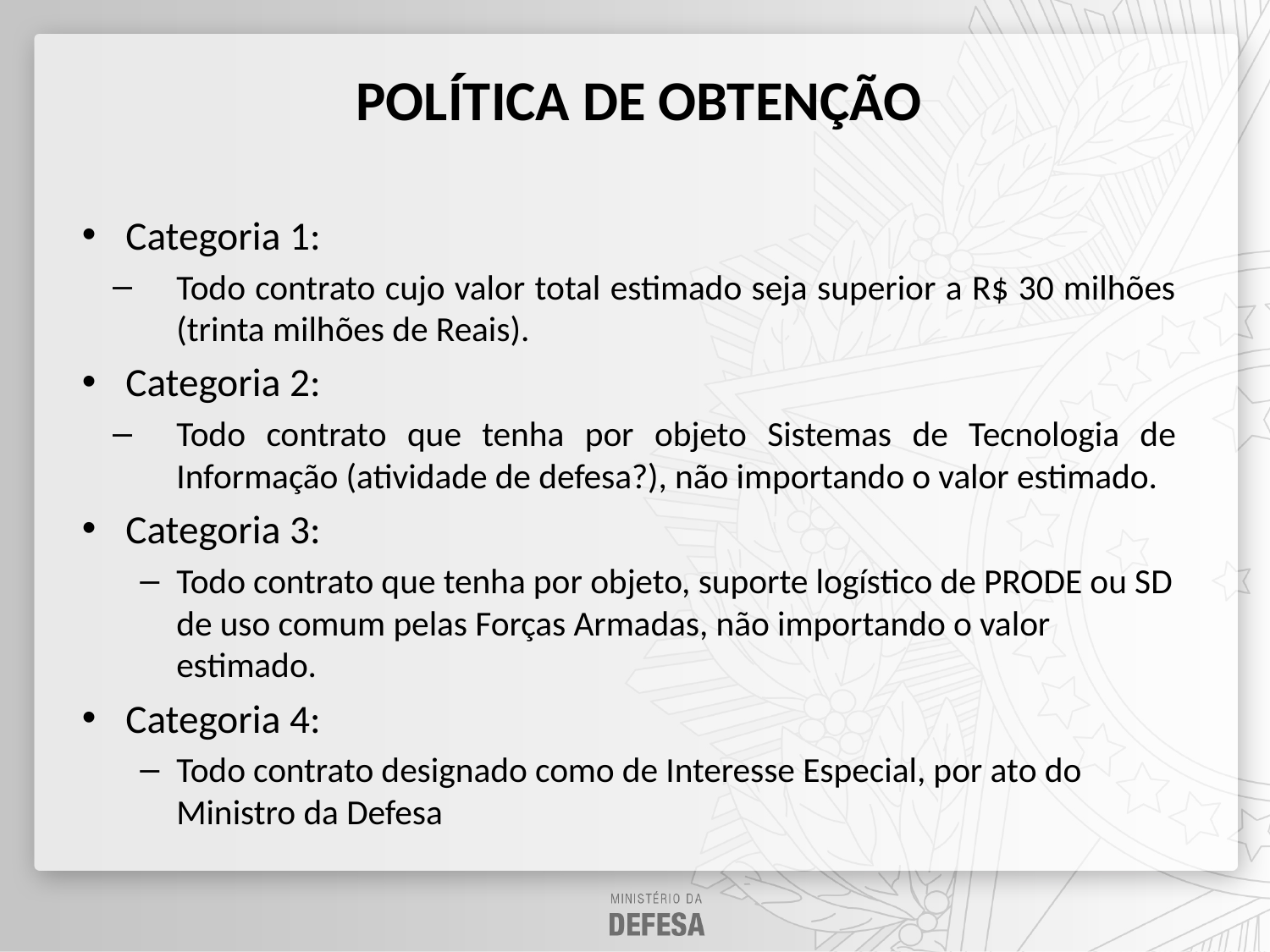

POLÍTICA DE OBTENÇÃO
Categoria 1:
Todo contrato cujo valor total estimado seja superior a R$ 30 milhões (trinta milhões de Reais).
Categoria 2:
Todo contrato que tenha por objeto Sistemas de Tecnologia de Informação (atividade de defesa?), não importando o valor estimado.
Categoria 3:
Todo contrato que tenha por objeto, suporte logístico de PRODE ou SD de uso comum pelas Forças Armadas, não importando o valor estimado.
Categoria 4:
Todo contrato designado como de Interesse Especial, por ato do Ministro da Defesa